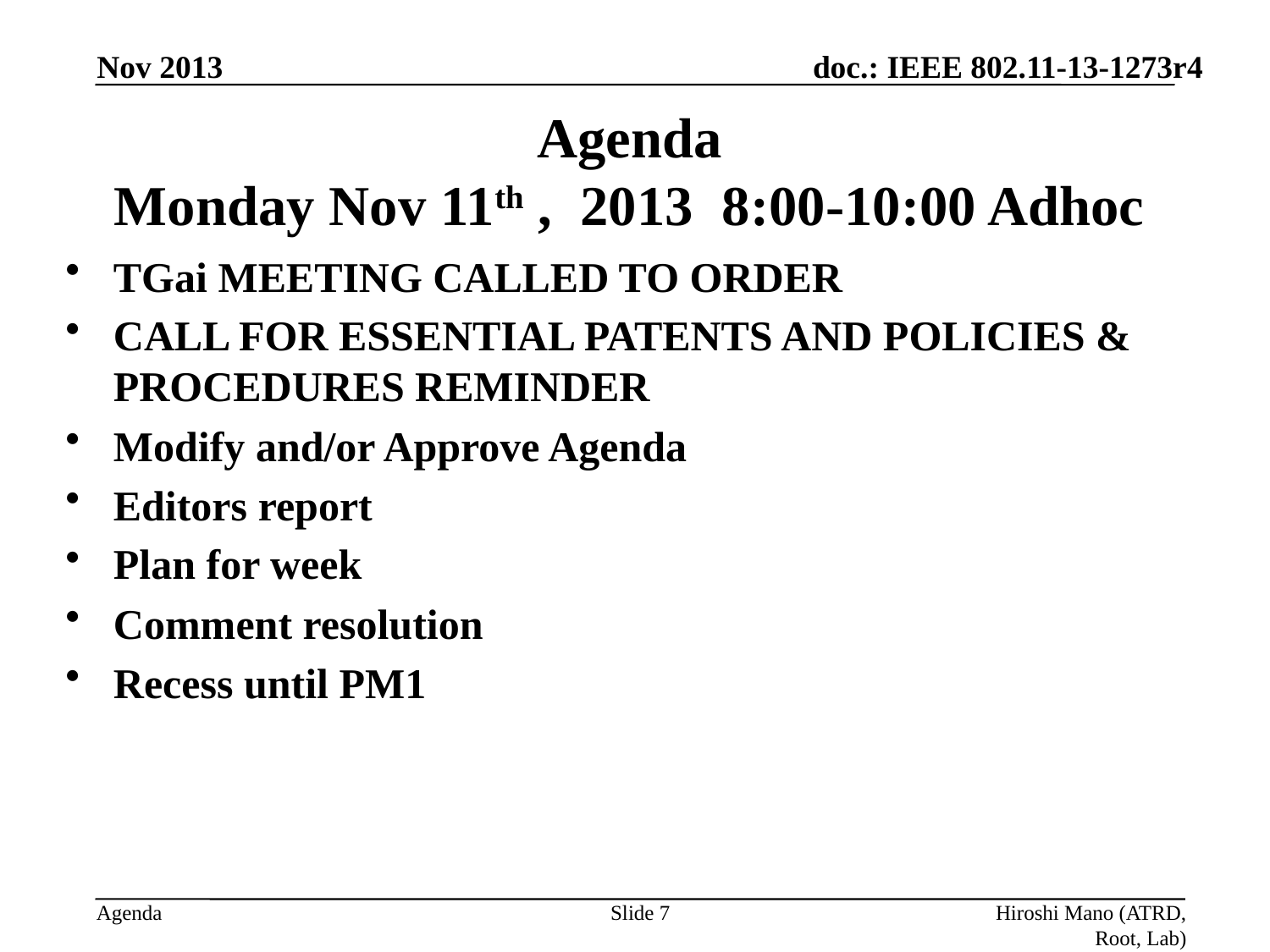

Nov 2013
# Agenda Monday Nov 11th ,  2013  8:00-10:00 Adhoc
TGai MEETING CALLED TO ORDER
CALL FOR ESSENTIAL PATENTS AND POLICIES & PROCEDURES REMINDER
Modify and/or Approve Agenda
Editors report
Plan for week
Comment resolution
Recess until PM1

Slide 7
Hiroshi Mano (ATRD, Root, Lab)